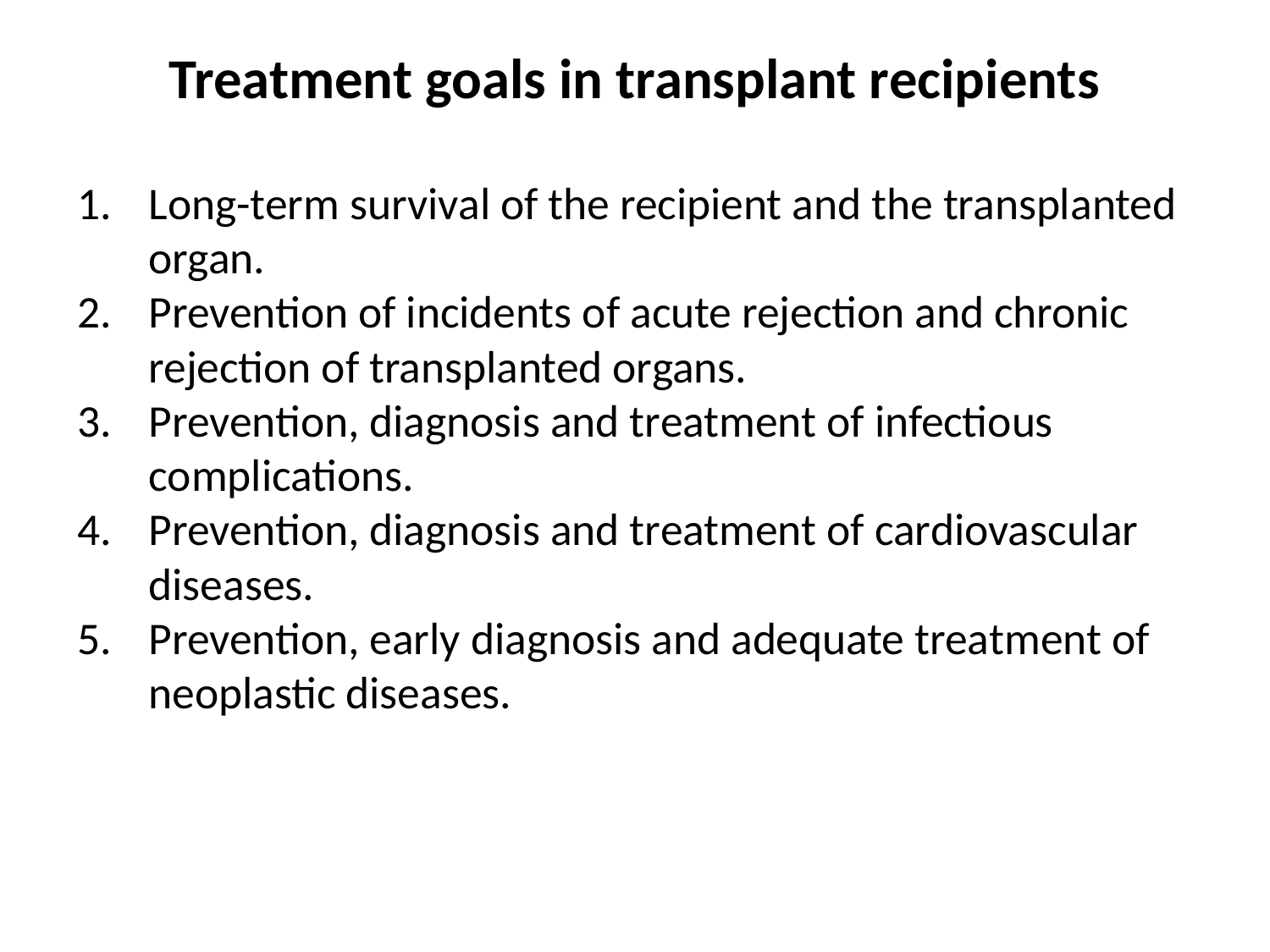

Treatment goals in transplant recipients
Long-term survival of the recipient and the transplanted organ.
Prevention of incidents of acute rejection and chronic rejection of transplanted organs.
Prevention, diagnosis and treatment of infectious complications.
Prevention, diagnosis and treatment of cardiovascular diseases.
Prevention, early diagnosis and adequate treatment of neoplastic diseases.